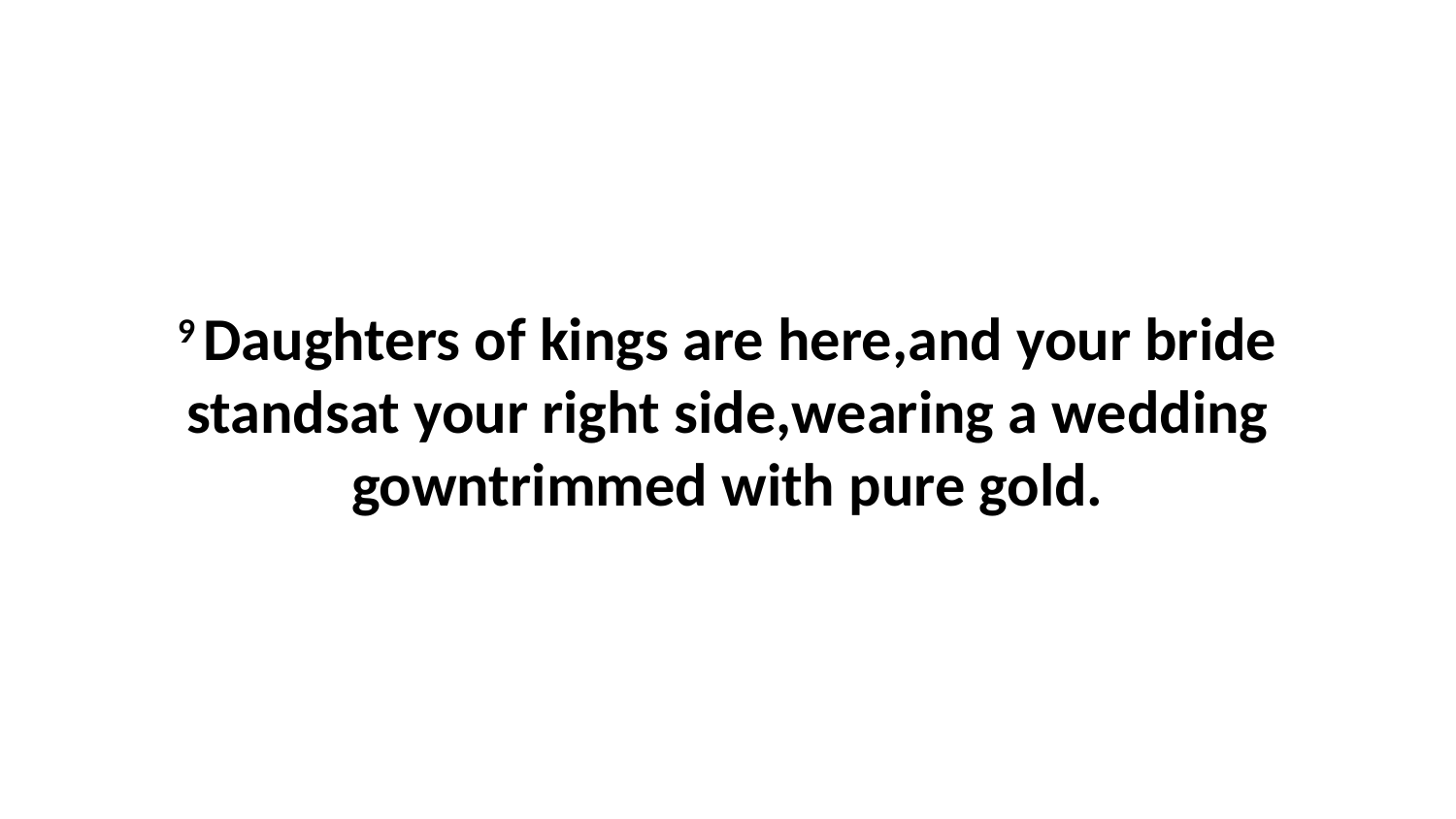

9 Daughters of kings are here,and your bride standsat your right side,wearing a wedding gowntrimmed with pure gold.